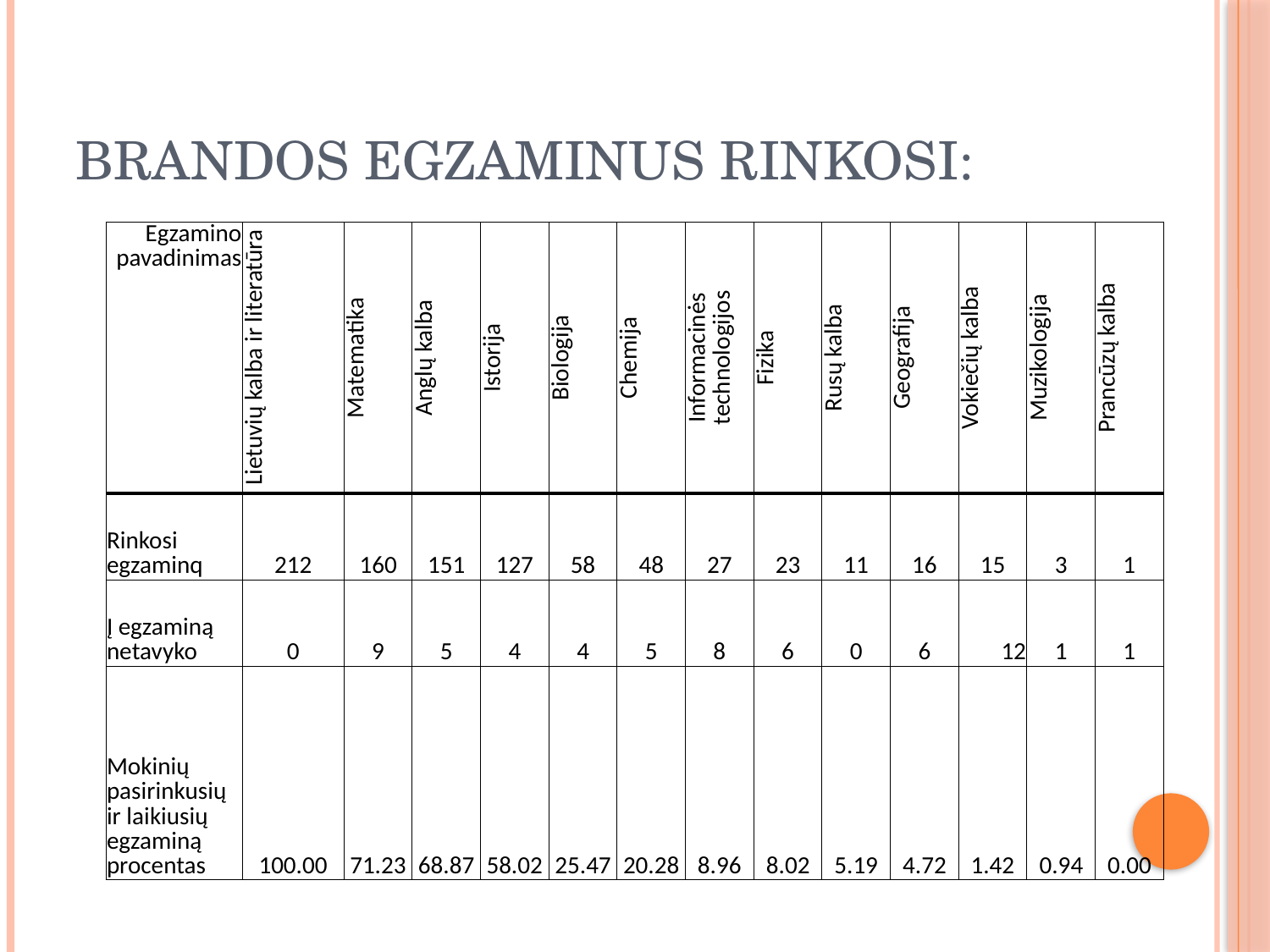

# Brandos egzaminus rinkosi:
| Egzamino pavadinimas | Lietuvių kalba ir literatūra | Matematika | Anglų kalba | Istorija | Biologija | Chemija | Informacinės technologijos | Fizika | Rusų kalba | Geografija | Vokiečių kalba | Muzikologija | Prancūzų kalba |
| --- | --- | --- | --- | --- | --- | --- | --- | --- | --- | --- | --- | --- | --- |
| Rinkosi egzaminq | 212 | 160 | 151 | 127 | 58 | 48 | 27 | 23 | 11 | 16 | 15 | 3 | 1 |
| Į egzaminą netavyko | 0 | 9 | 5 | 4 | 4 | 5 | 8 | 6 | 0 | 6 | 12 | 1 | 1 |
| Mokinių pasirinkusių ir laikiusių egzaminą procentas | 100.00 | 71.23 | 68.87 | 58.02 | 25.47 | 20.28 | 8.96 | 8.02 | 5.19 | 4.72 | 1.42 | 0.94 | 0.00 |